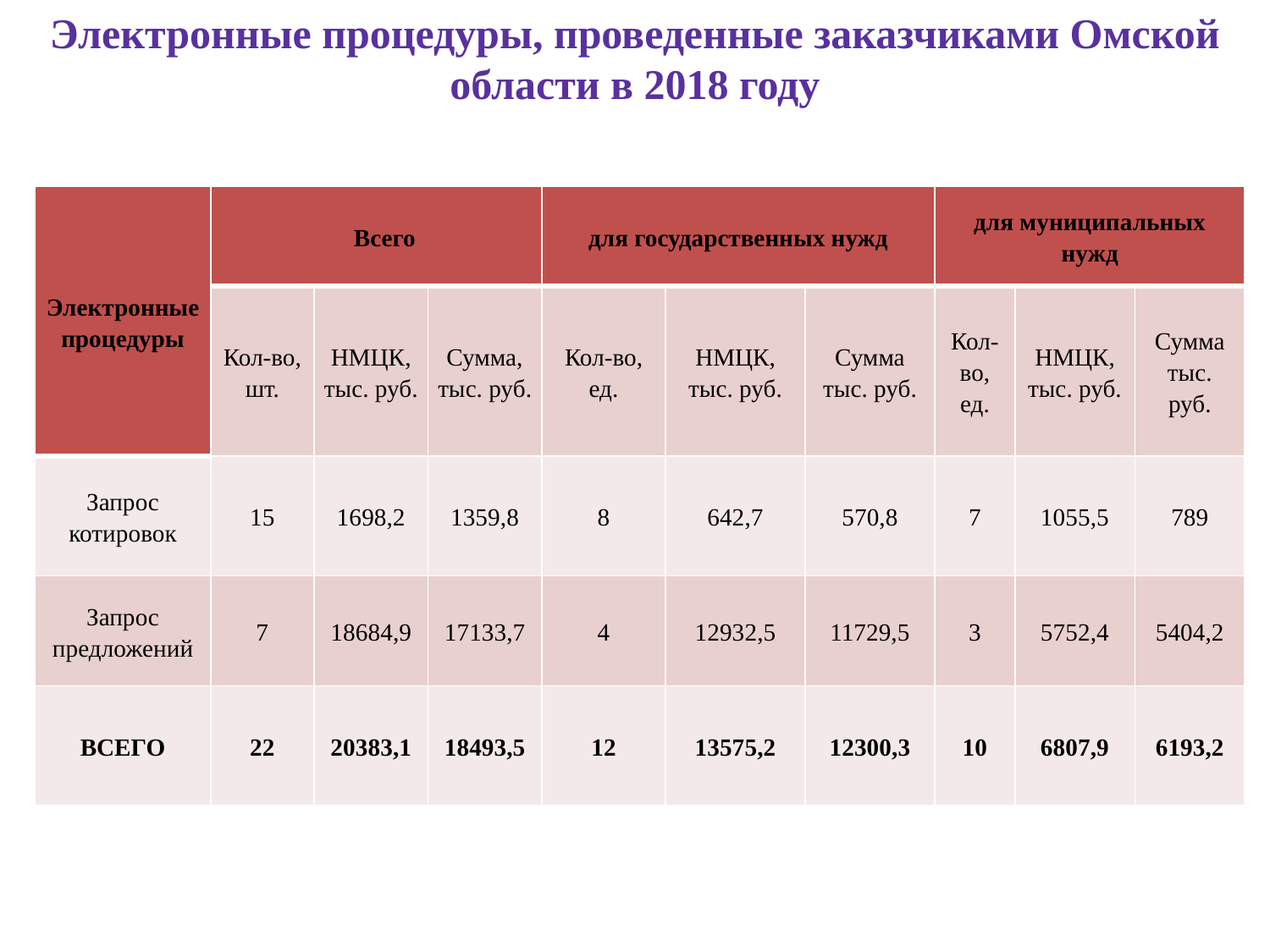

Электронные процедуры, проведенные заказчиками Омской области в 2018 году
| Электронные процедуры | Всего |  |  | для государственных нужд |  |  | для муниципальных нужд |  |  |
| --- | --- | --- | --- | --- | --- | --- | --- | --- | --- |
|  | Кол-во, шт. | НМЦК, тыс. руб. | Сумма, тыс. руб. | Кол-во, ед. | НМЦК, тыс. руб. | Сумма тыс. руб. | Кол-во, ед. | НМЦК, тыс. руб. | Сумма тыс. руб. |
| Запрос котировок | 15 | 1698,2 | 1359,8 | 8 | 642,7 | 570,8 | 7 | 1055,5 | 789 |
| Запрос предложений | 7 | 18684,9 | 17133,7 | 4 | 12932,5 | 11729,5 | 3 | 5752,4 | 5404,2 |
| ВСЕГО | 22 | 20383,1 | 18493,5 | 12 | 13575,2 | 12300,3 | 10 | 6807,9 | 6193,2 |